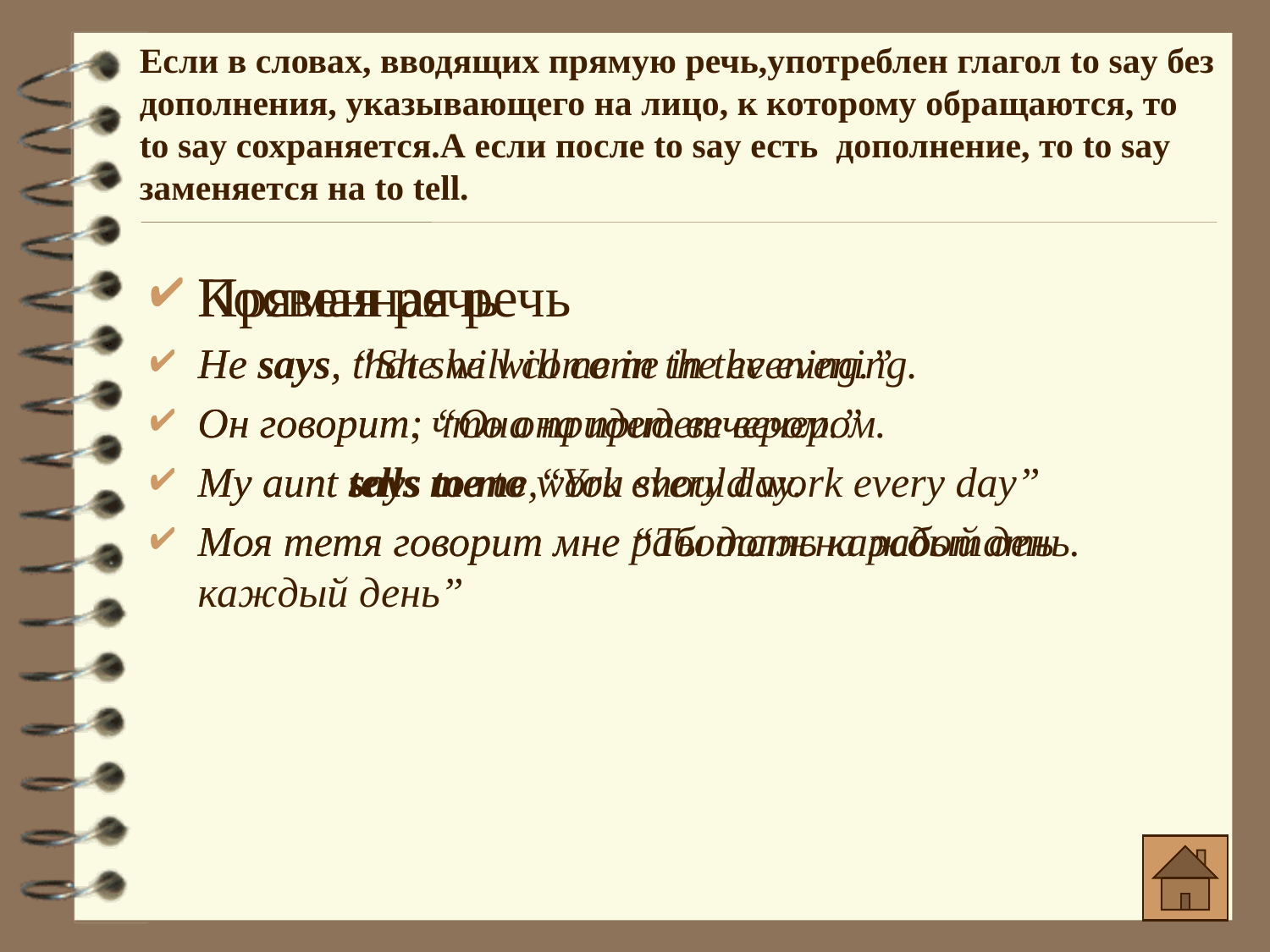

Если в словах, вводящих прямую речь,употреблен глагол to say без дополнения, указывающего на лицо, к которому обращаются, то to say сохраняется.А если после to say есть  дополнение, то to say заменяется на to tell.
Прямая речь
He says, “She will come in the evening.”
Он говорит: “Она придет вечером.”
My aunt says to me,“You should work every day”
Моя тетя говорит мне “Ты должна работать каждый день”

Косвенная речь
He says, that she will come in the evening.
Он говорит, что она придет вечером.
My aunt tells me to work every day.
Моя тетя говорит мне работать каждый день.